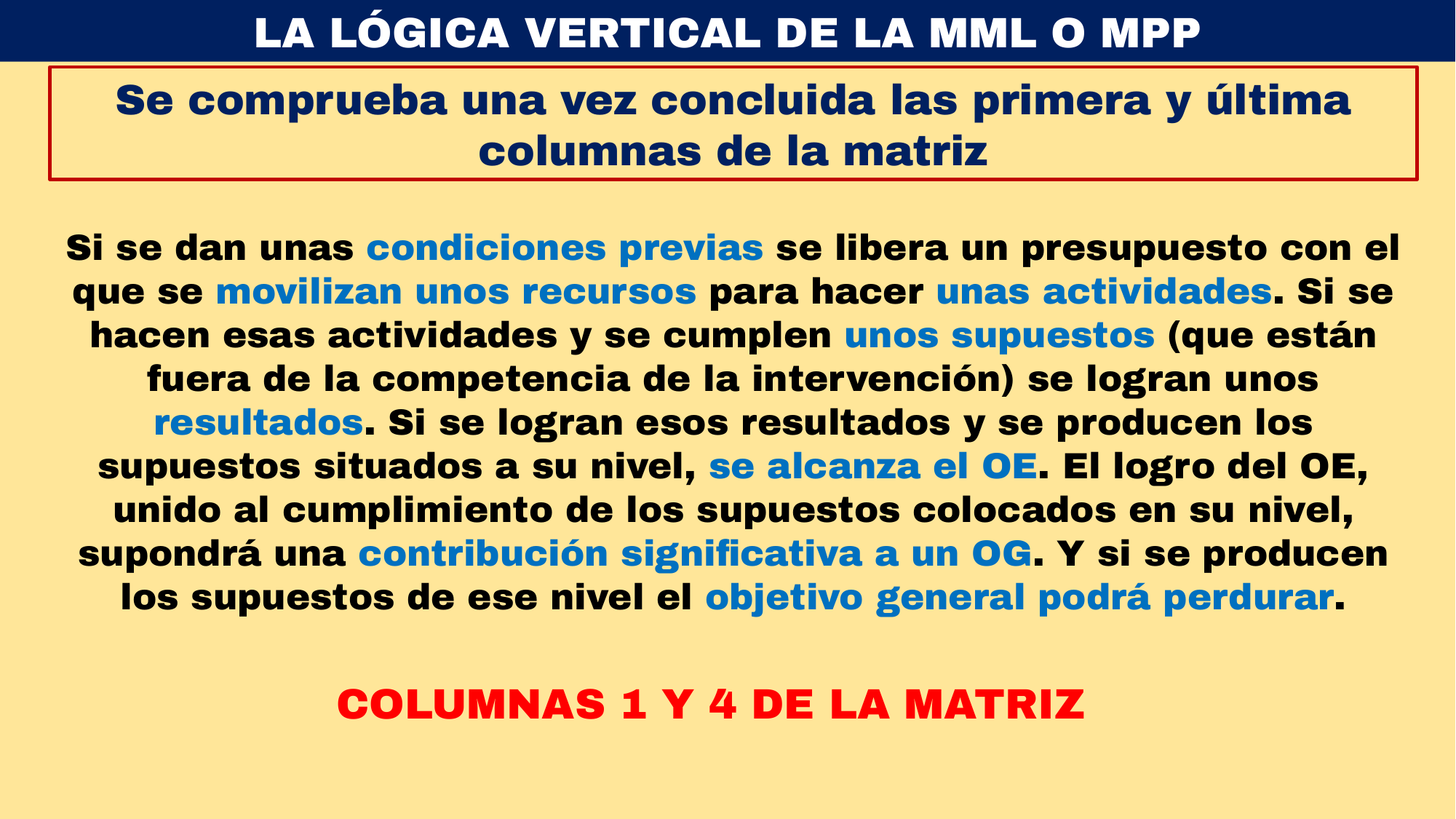

LA LÓGICA VERTICAL DE LA MML O MPP
Se comprueba una vez concluida las primera y última columnas de la matriz
Si se dan unas condiciones previas se libera un presupuesto con el que se movilizan unos recursos para hacer unas actividades. Si se hacen esas actividades y se cumplen unos supuestos (que están fuera de la competencia de la intervención) se logran unos resultados. Si se logran esos resultados y se producen los supuestos situados a su nivel, se alcanza el OE. El logro del OE, unido al cumplimiento de los supuestos colocados en su nivel, supondrá una contribución significativa a un OG. Y si se producen los supuestos de ese nivel el objetivo general podrá perdurar.
COLUMNAS 1 Y 4 DE LA MATRIZ